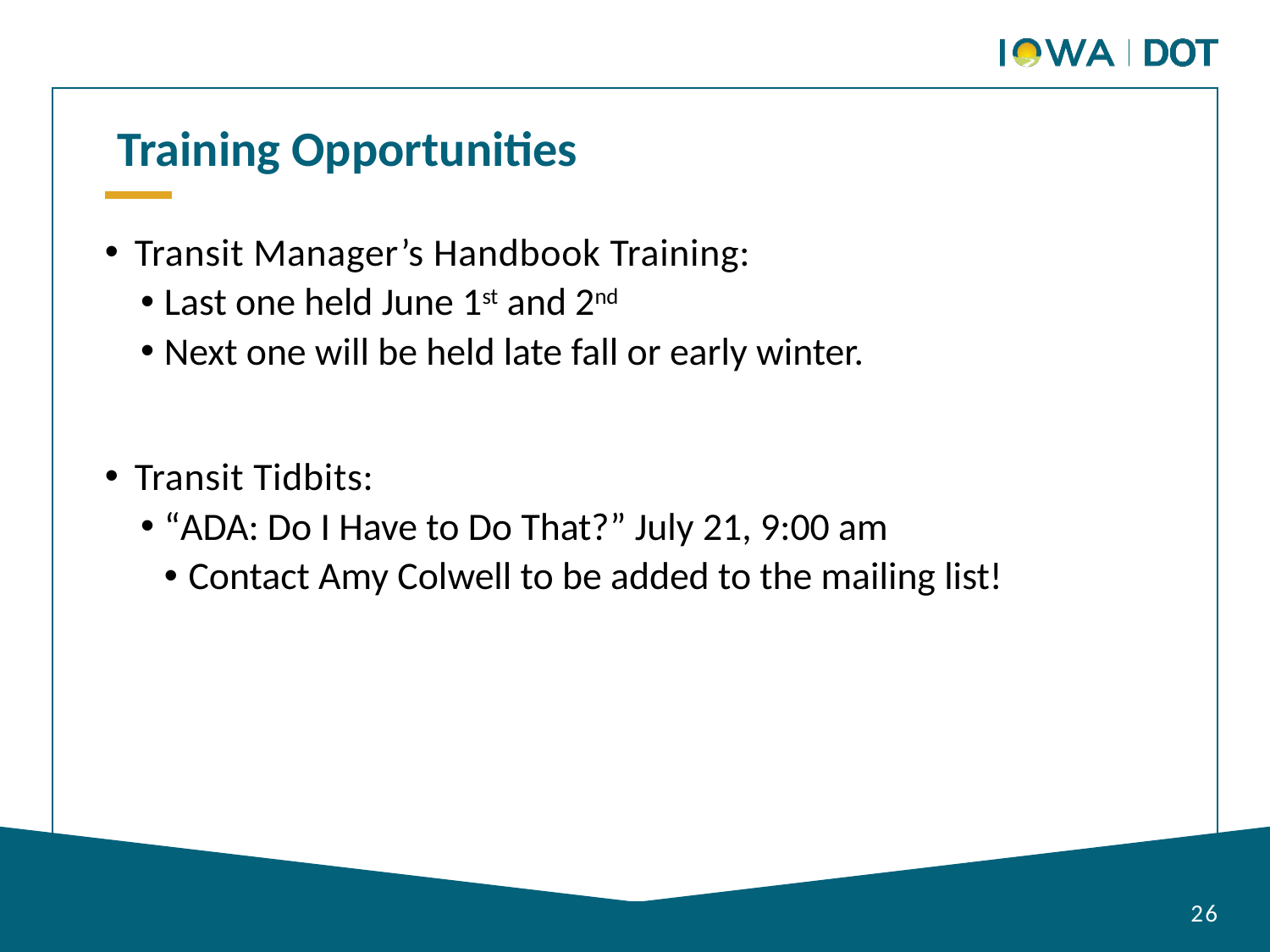

Training Opportunities
Transit Manager’s Handbook Training:
Last one held June 1st and 2nd
Next one will be held late fall or early winter.

Transit Tidbits:
“ADA: Do I Have to Do That?” July 21, 9:00 am
Contact Amy Colwell to be added to the mailing list!